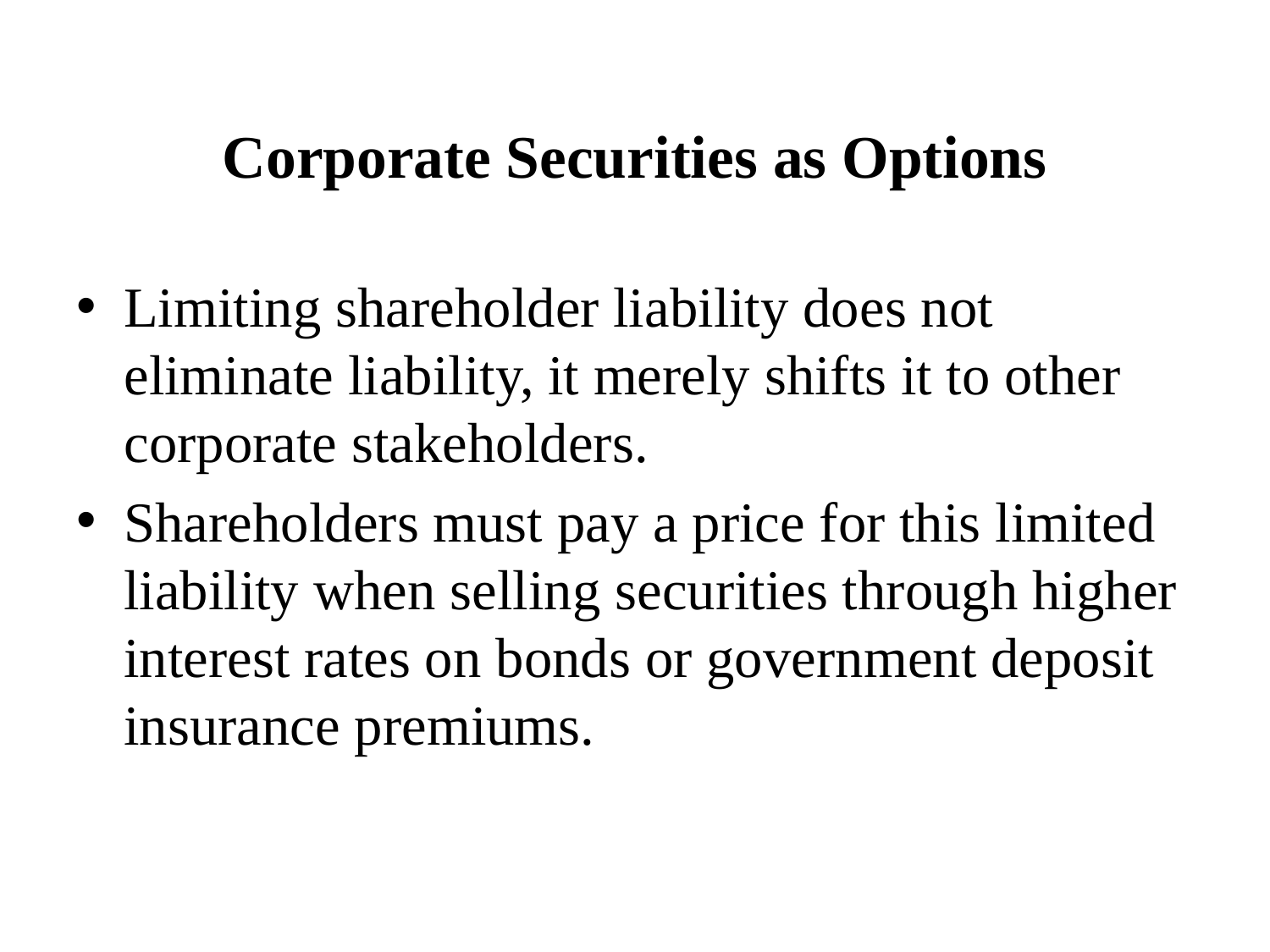

# Corporate Securities as Options

Limiting shareholder liability does not eliminate liability, it merely shifts it to other corporate stakeholders.
Shareholders must pay a price for this limited liability when selling securities through higher interest rates on bonds or government deposit insurance premiums.